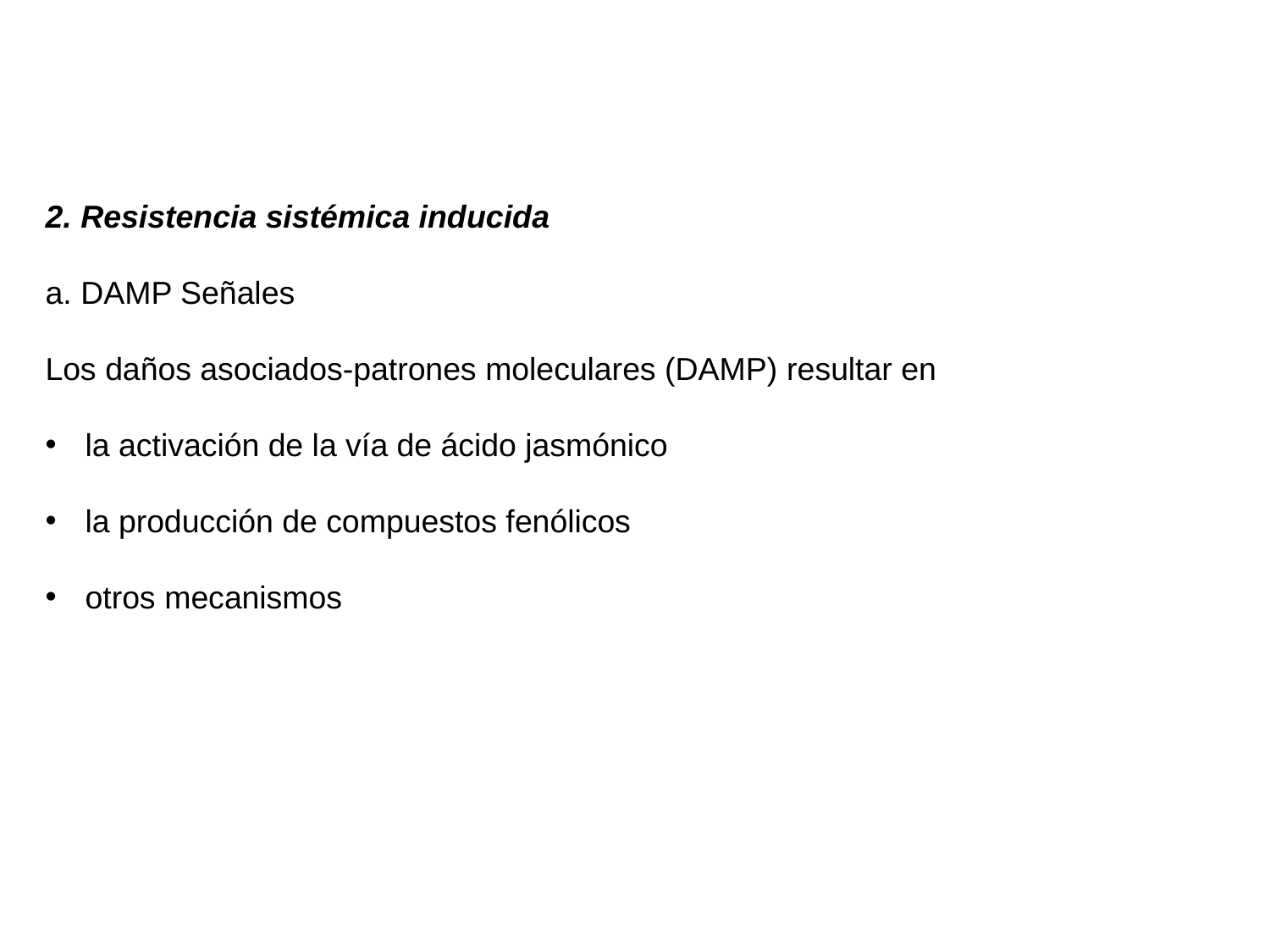

2. Resistencia sistémica inducida
a. DAMP Señales
Los daños asociados-patrones moleculares (DAMP) resultar en

la activación de la vía de ácido jasmónico

la producción de compuestos fenólicos

otros mecanismos